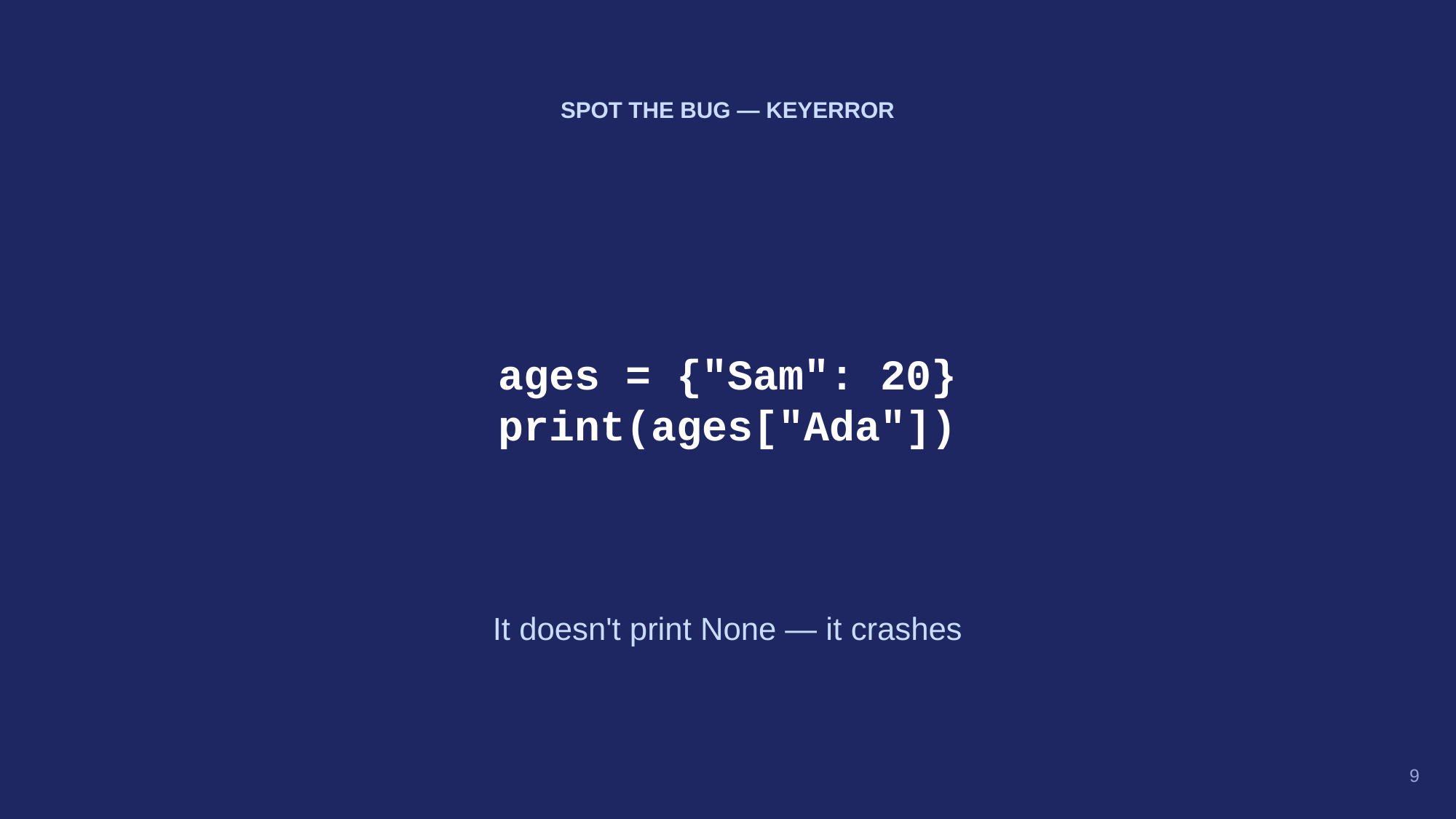

SPOT THE BUG — KEYERROR
ages = {"Sam": 20}
print(ages["Ada"])
It doesn't print None — it crashes
9